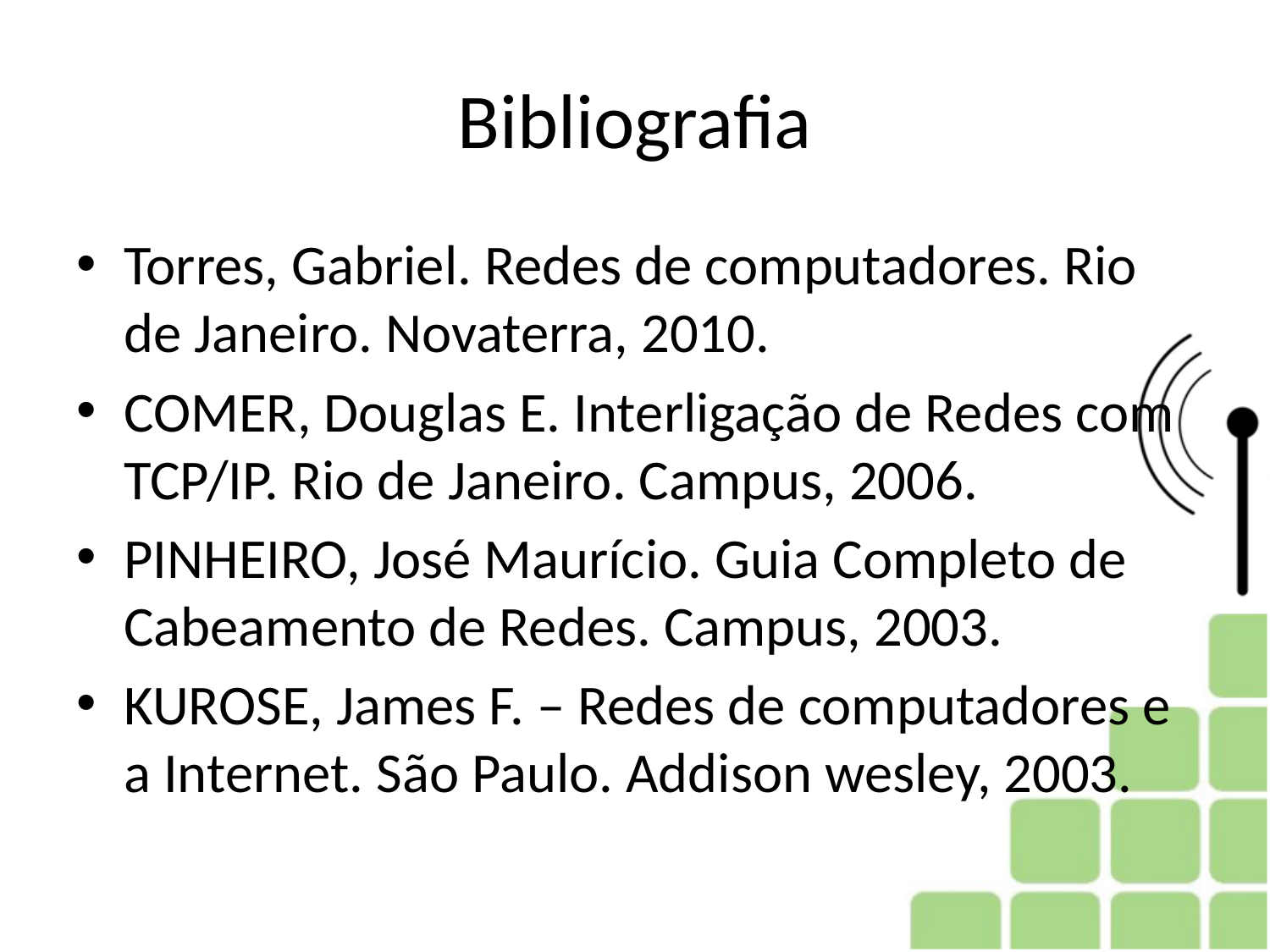

# Bibliografia
Torres, Gabriel. Redes de computadores. Rio de Janeiro. Novaterra, 2010.
COMER, Douglas E. Interligação de Redes com TCP/IP. Rio de Janeiro. Campus, 2006.
PINHEIRO, José Maurício. Guia Completo de Cabeamento de Redes. Campus, 2003.
KUROSE, James F. – Redes de computadores e a Internet. São Paulo. Addison wesley, 2003.